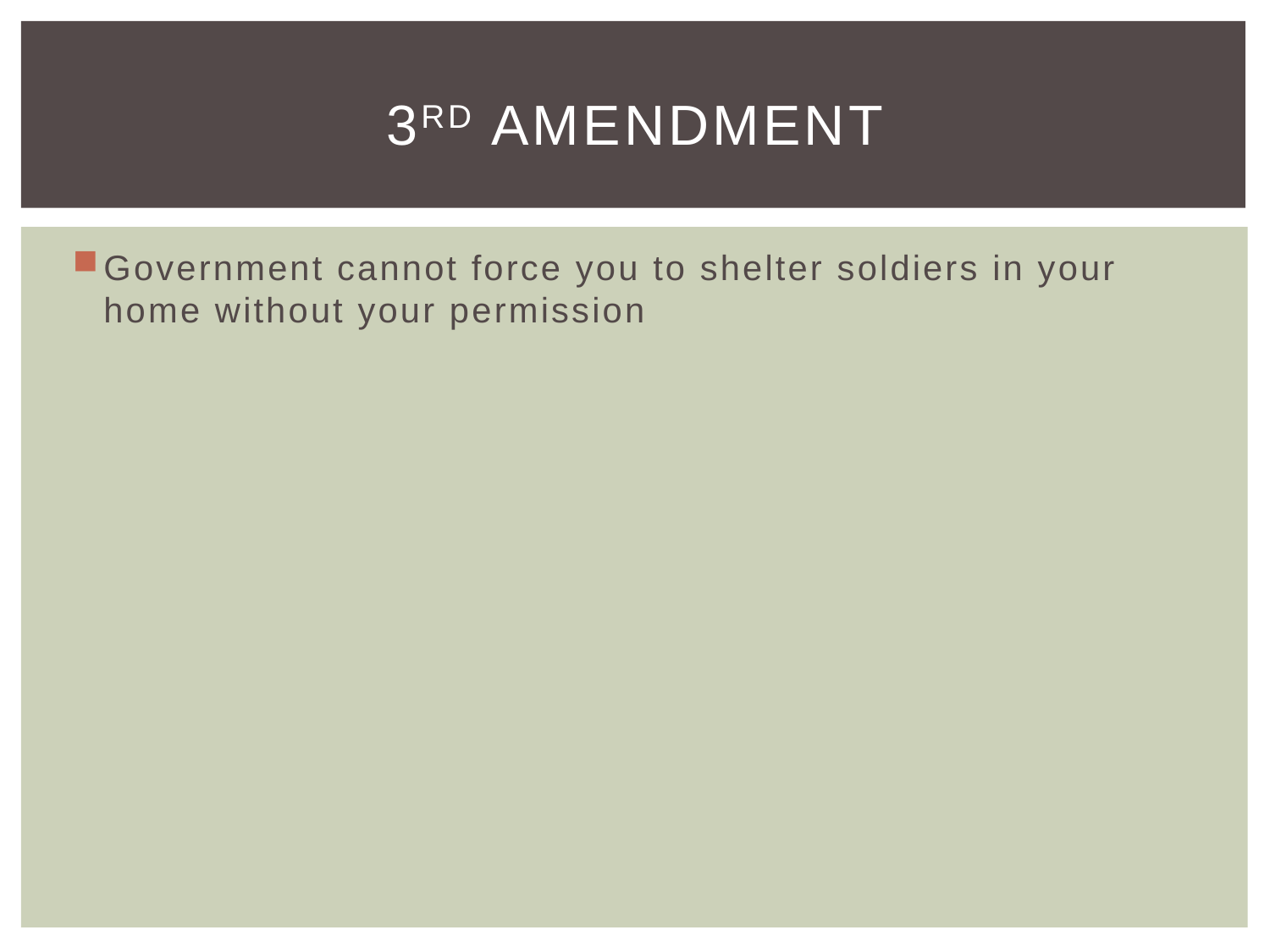

# 3rd Amendment
Government cannot force you to shelter soldiers in your home without your permission